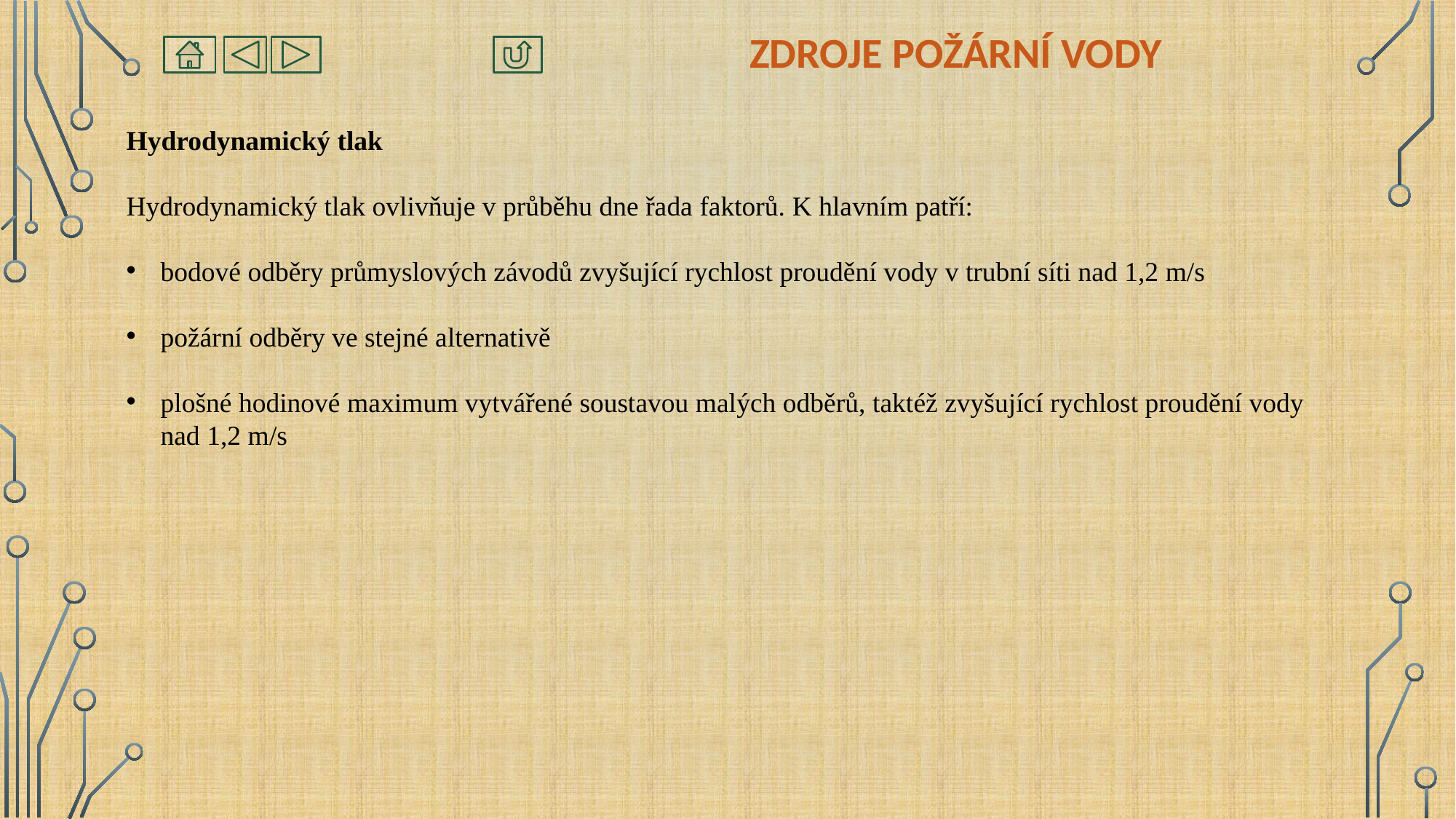

# Zdroje požární vody

Hydrodynamický tlak

Hydrodynamický tlak ovlivňuje v průběhu dne řada faktorů. K hlavním patří:

bodové odběry průmyslových závodů zvyšující rychlost proudění vody v trubní síti nad 1,2 m/s

požární odběry ve stejné alternativě

plošné hodinové maximum vytvářené soustavou malých odběrů, taktéž zvyšující rychlost proudění vody nad 1,2 m/s